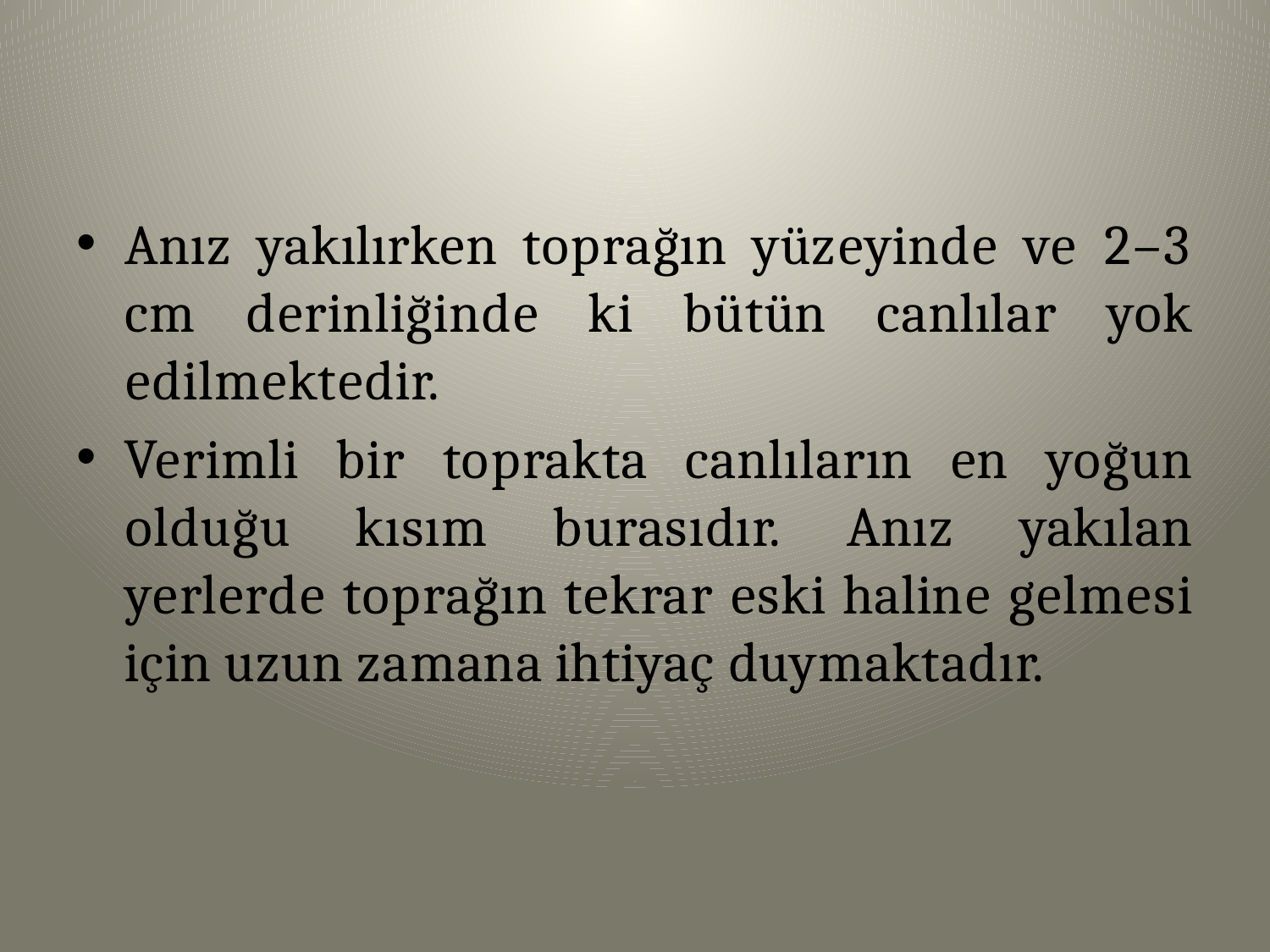

Anız yakılırken toprağın yüzeyinde ve 2–3 cm derinliğinde ki bütün canlılar yok edilmektedir.
Verimli bir toprakta canlıların en yoğun olduğu kısım burasıdır. Anız yakılan yerlerde toprağın tekrar eski haline gelmesi için uzun zamana ihtiyaç duymaktadır.